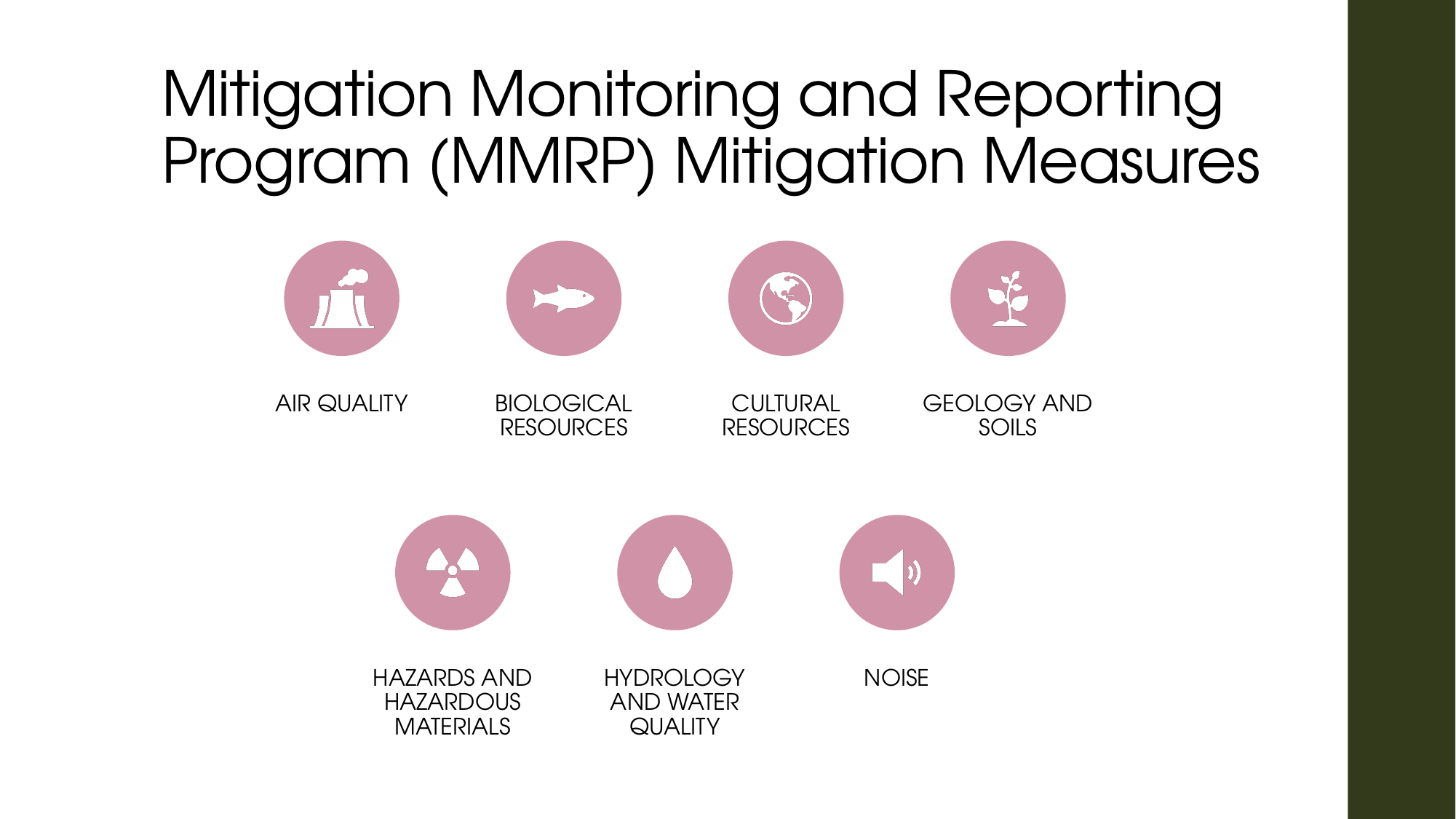

# Mitigation Monitoring and Reporting Program (MMRP) Mitigation Measures
Air Quality
Biological Resources
Cultural Resources
Geology and Soils
Hazards and Hazardous Materials
Hydrology and Water Quality
Noise